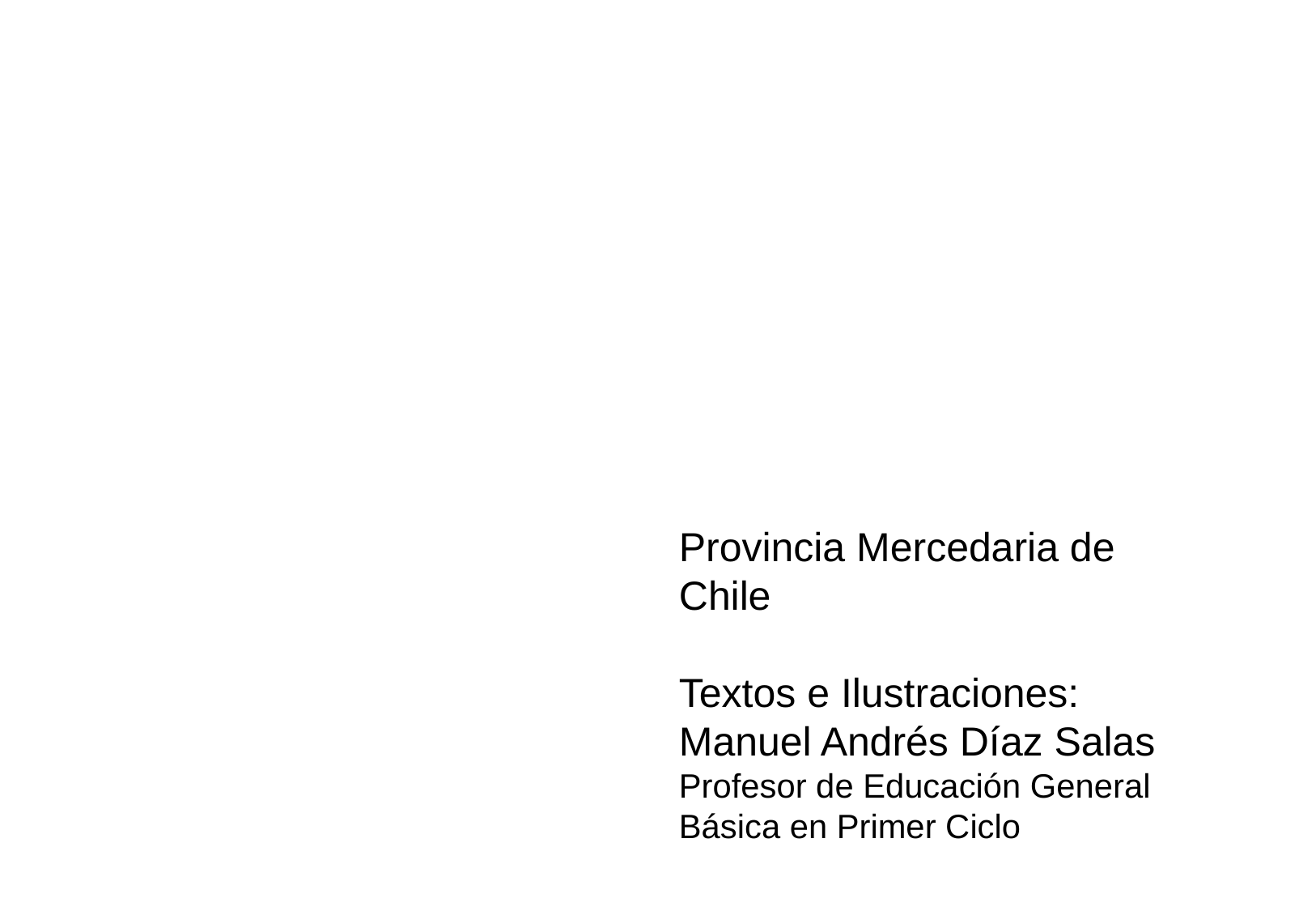

Provincia Mercedaria de Chile

Textos e Ilustraciones:
Manuel Andrés Díaz Salas
Profesor de Educación General Básica en Primer Ciclo